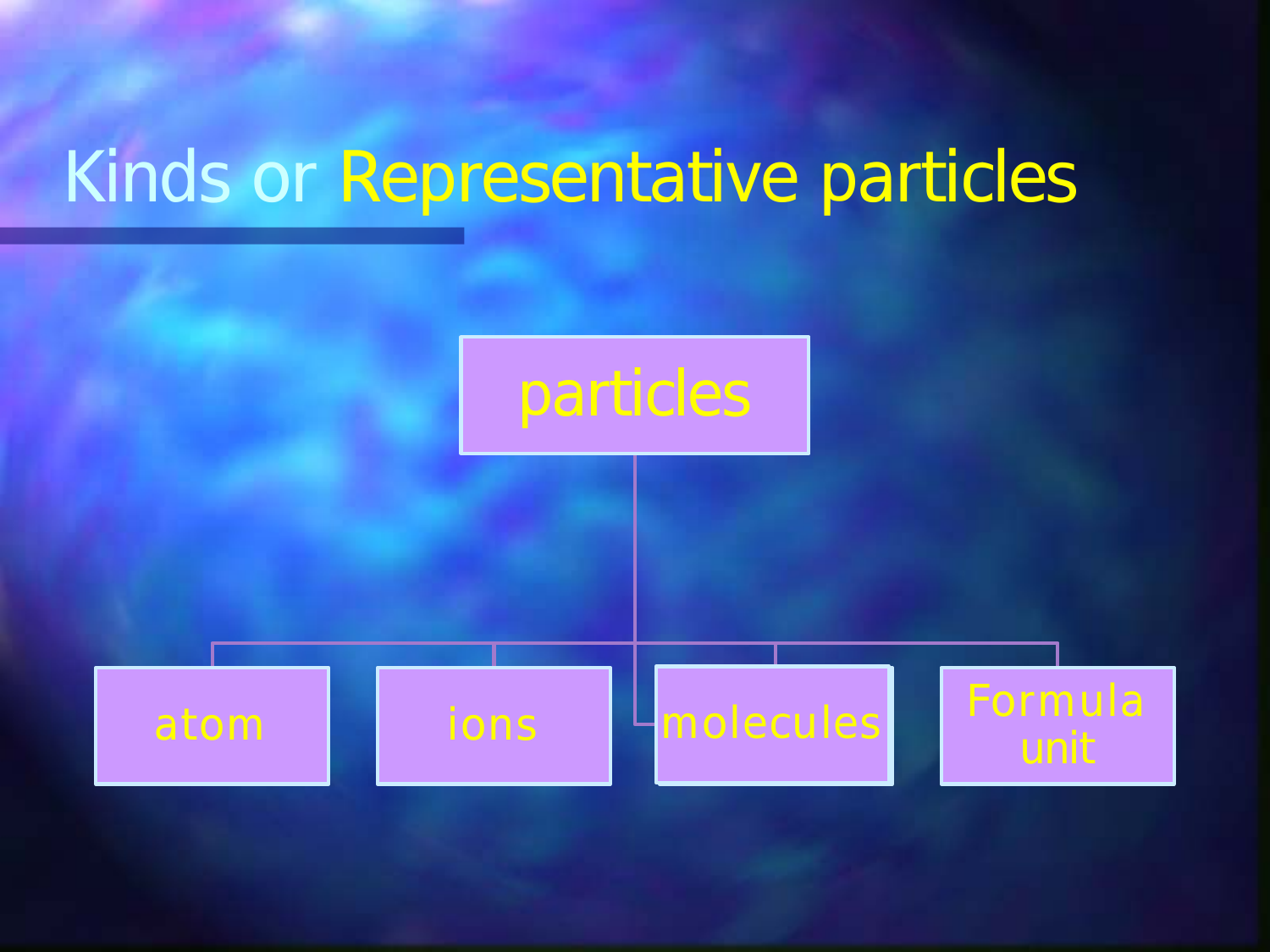

# Kinds or Representative particles
particles
atom
ions

Formula unit
molecules